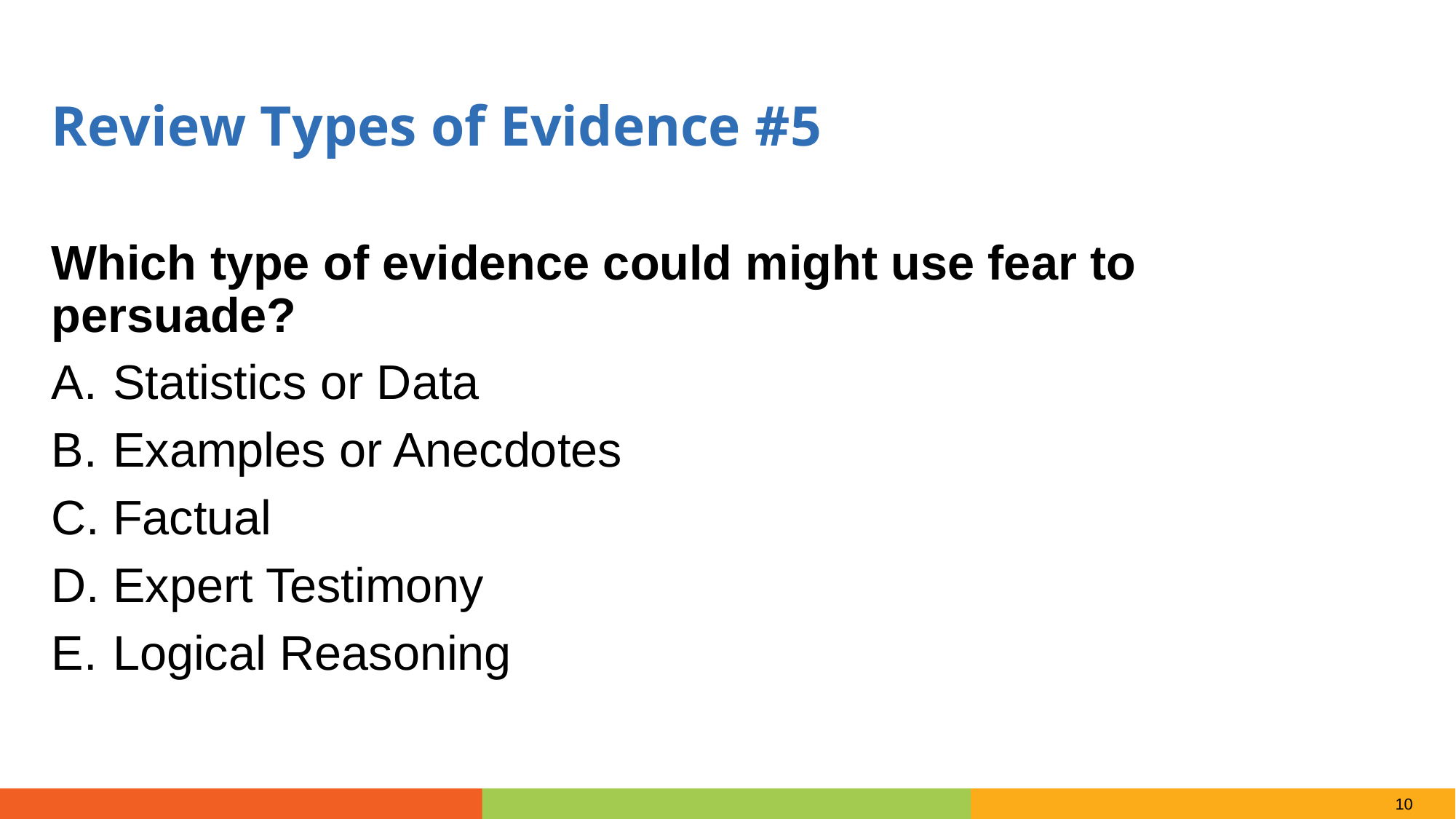

Review Types of Evidence #5
Which type of evidence could might use fear to persuade?
Statistics or Data
Examples or Anecdotes
Factual
Expert Testimony
Logical Reasoning